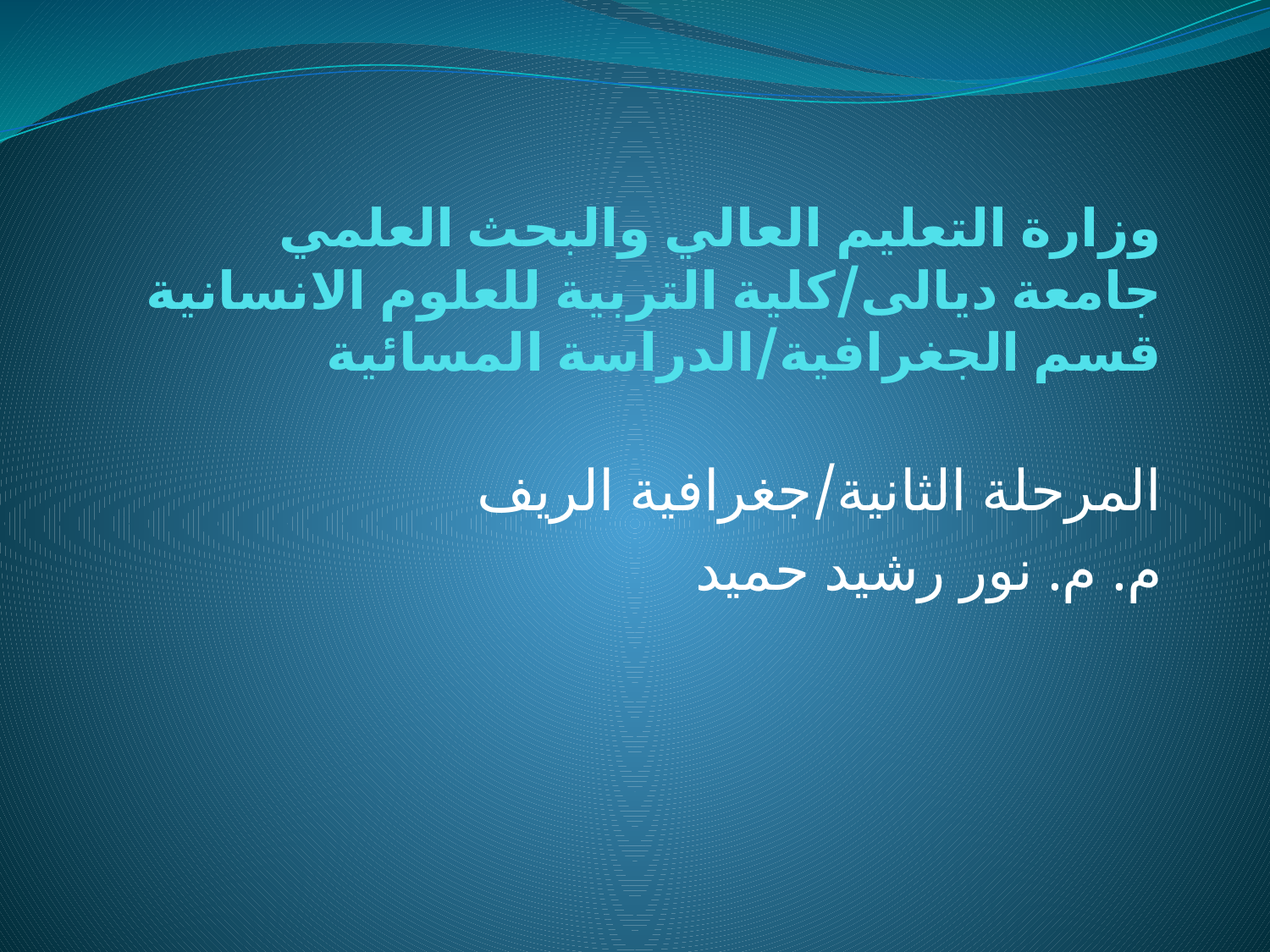

# وزارة التعليم العالي والبحث العلمي جامعة ديالى/كلية التربية للعلوم الانسانية قسم الجغرافية/الدراسة المسائية
المرحلة الثانية/جغرافية الريف
م. م. نور رشيد حميد